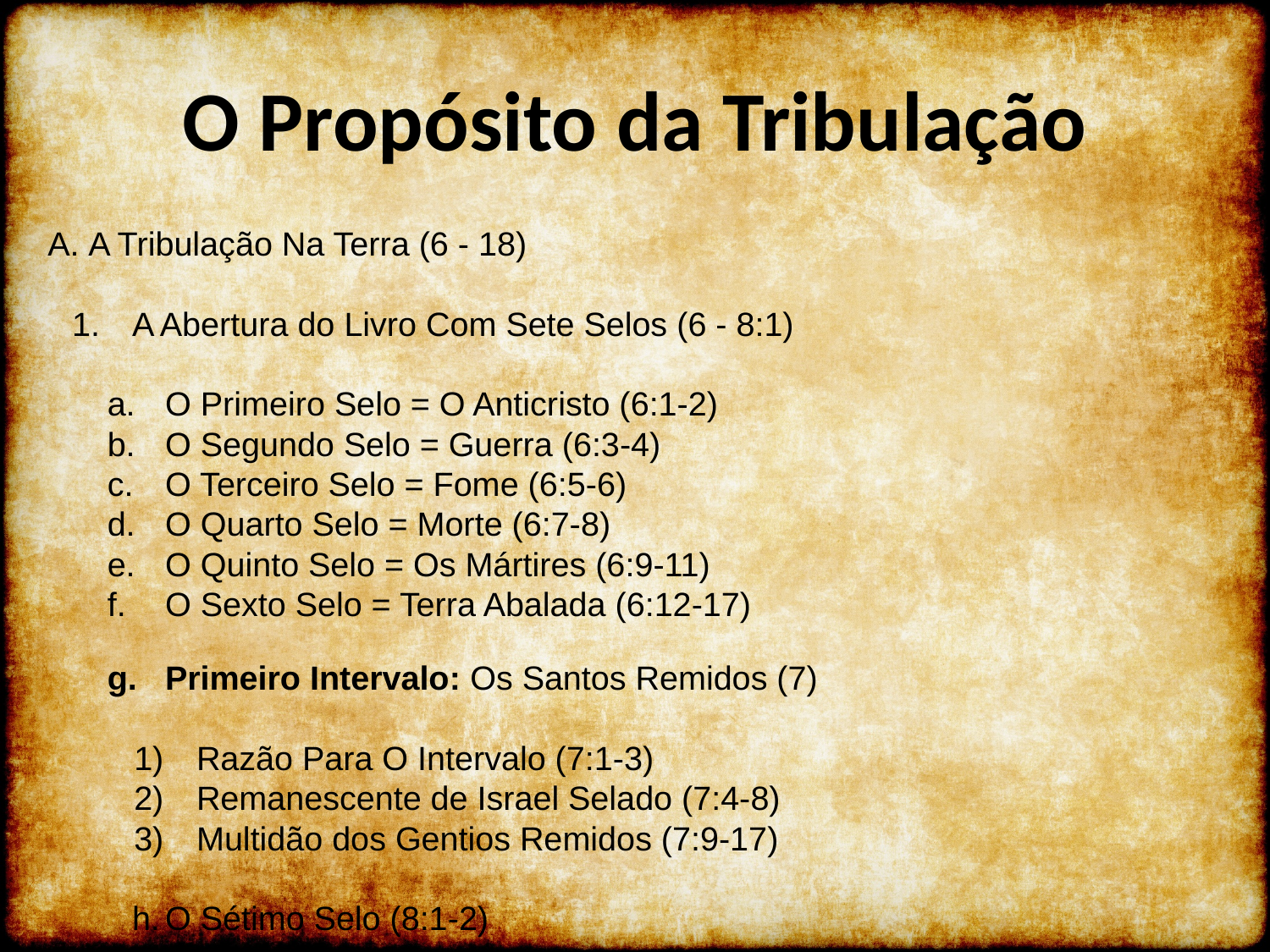

# O Propósito da Tribulação

A Tribulação Na Terra (6 - 18)

A Abertura do Livro Com Sete Selos (6 - 8:1)

O Primeiro Selo = O Anticristo (6:1-2)
O Segundo Selo = Guerra (6:3-4)
O Terceiro Selo = Fome (6:5-6)
O Quarto Selo = Morte (6:7-8)
O Quinto Selo = Os Mártires (6:9-11)
O Sexto Selo = Terra Abalada (6:12-17)

Primeiro Intervalo: Os Santos Remidos (7)

Razão Para O Intervalo (7:1-3)
Remanescente de Israel Selado (7:4-8)
Multidão dos Gentios Remidos (7:9-17)

h.	O Sétimo Selo (8:1-2)